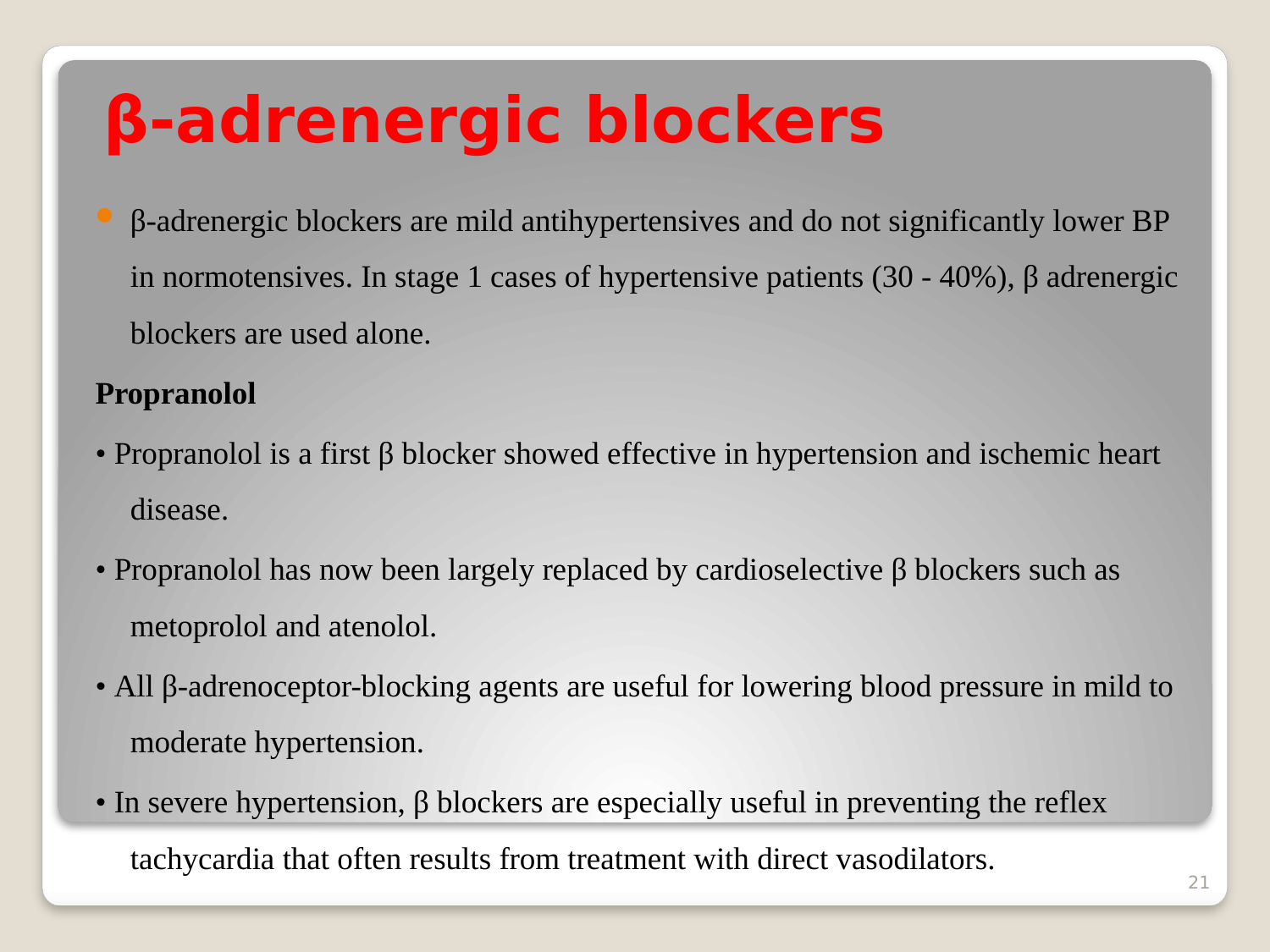

# β-adrenergic blockers
β-adrenergic blockers are mild antihypertensives and do not significantly lower BP in normotensives. In stage 1 cases of hypertensive patients (30 - 40%), β adrenergic blockers are used alone.
Propranolol
• Propranolol is a first β blocker showed effective in hypertension and ischemic heart disease.
• Propranolol has now been largely replaced by cardioselective β blockers such as metoprolol and atenolol.
• All β-adrenoceptor-blocking agents are useful for lowering blood pressure in mild to moderate hypertension.
• In severe hypertension, β blockers are especially useful in preventing the reflex tachycardia that often results from treatment with direct vasodilators.

21